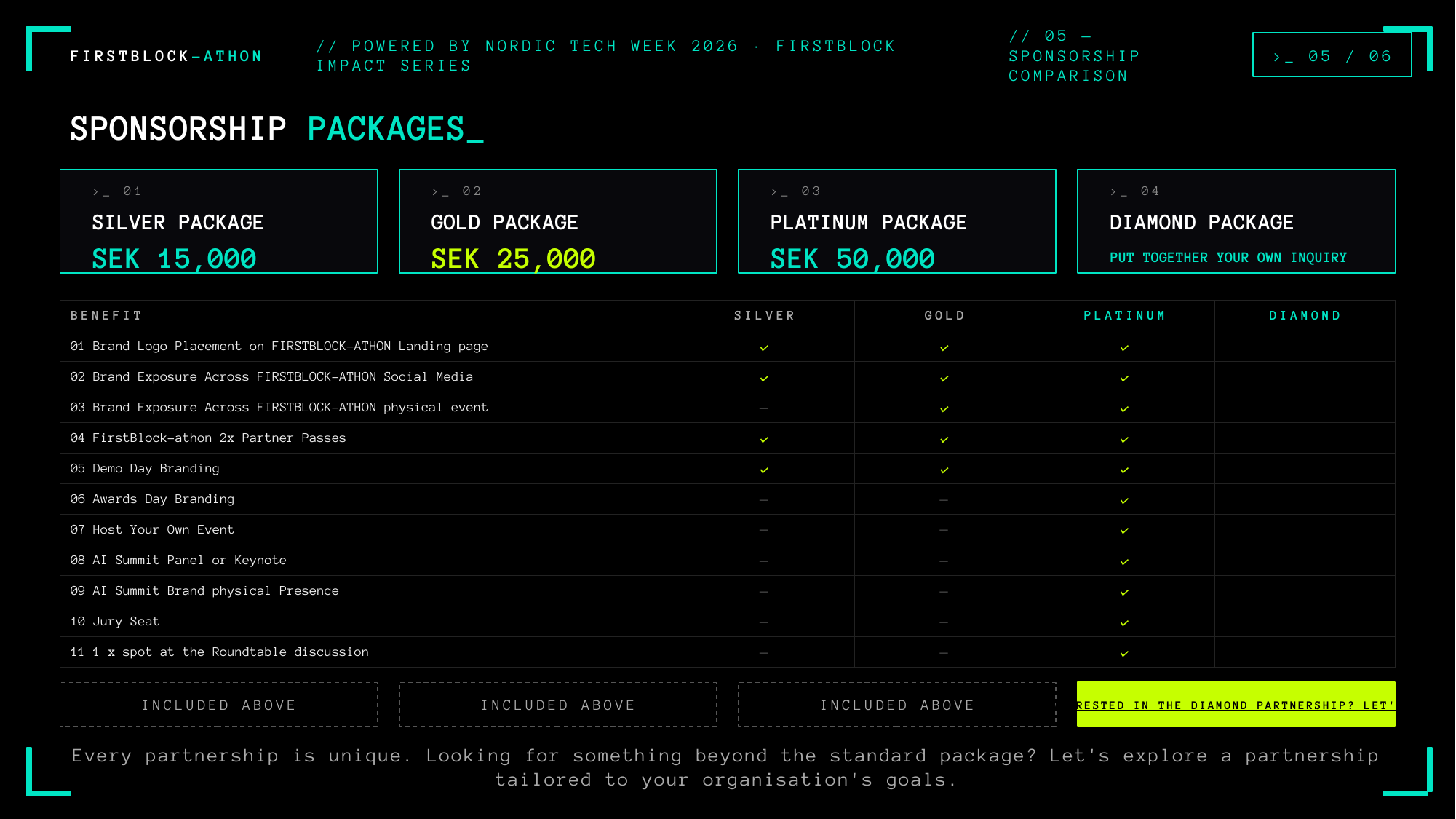

>_ 05 / 06
FIRSTBLOCK-ATHON
// POWERED BY NORDIC TECH WEEK 2026 · FIRSTBLOCK IMPACT SERIES
// 05 — SPONSORSHIP COMPARISON
SPONSORSHIP PACKAGES_

>_ 01
>_ 02
>_ 03
>_ 04
SILVER PACKAGE
GOLD PACKAGE
PLATINUM PACKAGE
DIAMOND PACKAGE
SEK 15,000
SEK 25,000
SEK 50,000
PUT TOGETHER YOUR OWN INQUIRY
| BENEFIT | SILVER | GOLD | PLATINUM | DIAMOND |
| --- | --- | --- | --- | --- |
| 01 Brand Logo Placement on FIRSTBLOCK-ATHON Landing page | ✓ | ✓ | ✓ |  |
| 02 Brand Exposure Across FIRSTBLOCK-ATHON Social Media | ✓ | ✓ | ✓ |  |
| 03 Brand Exposure Across FIRSTBLOCK-ATHON physical event | — | ✓ | ✓ |  |
| 04 FirstBlock-athon 2x Partner Passes | ✓ | ✓ | ✓ |  |
| 05 Demo Day Branding | ✓ | ✓ | ✓ |  |
| 06 Awards Day Branding | — | — | ✓ |  |
| 07 Host Your Own Event | — | — | ✓ |  |
| 08 AI Summit Panel or Keynote | — | — | ✓ |  |
| 09 AI Summit Brand physical Presence | — | — | ✓ |  |
| 10 Jury Seat | — | — | ✓ |  |
| 11 1 x spot at the Roundtable discussion | — | — | ✓ |  |

INCLUDED ABOVE

INCLUDED ABOVE

INCLUDED ABOVE

>_ INTERESTED IN THE DIAMOND PARTNERSHIP? LET'S TALK.
Every partnership is unique. Looking for something beyond the standard package? Let's explore a partnership tailored to your organisation's goals.